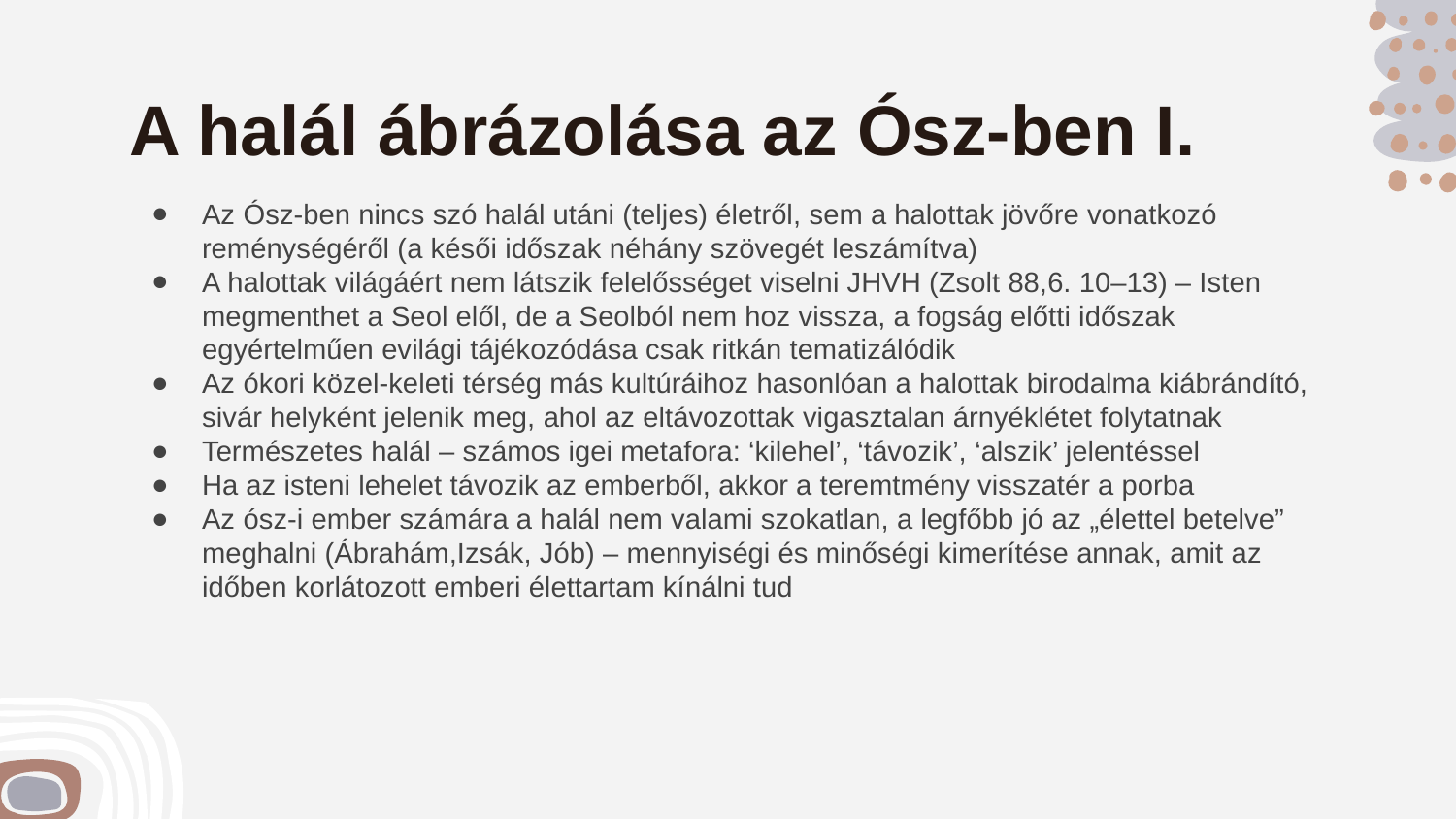

# A halál ábrázolása az Ósz-ben I.
Az Ósz-ben nincs szó halál utáni (teljes) életről, sem a halottak jövőre vonatkozó reménységéről (a késői időszak néhány szövegét leszámítva)
A halottak világáért nem látszik felelősséget viselni JHVH (Zsolt 88,6. 10–13) – Isten megmenthet a Seol elől, de a Seolból nem hoz vissza, a fogság előtti időszak egyértelműen evilági tájékozódása csak ritkán tematizálódik
Az ókori közel-keleti térség más kultúráihoz hasonlóan a halottak birodalma kiábrándító, sivár helyként jelenik meg, ahol az eltávozottak vigasztalan árnyéklétet folytatnak
Természetes halál – számos igei metafora: ‘kilehel’, ‘távozik’, ‘alszik’ jelentéssel
Ha az isteni lehelet távozik az emberből, akkor a teremtmény visszatér a porba
Az ósz-i ember számára a halál nem valami szokatlan, a legfőbb jó az „élettel betelve” meghalni (Ábrahám,Izsák, Jób) – mennyiségi és minőségi kimerítése annak, amit az időben korlátozott emberi élettartam kínálni tud